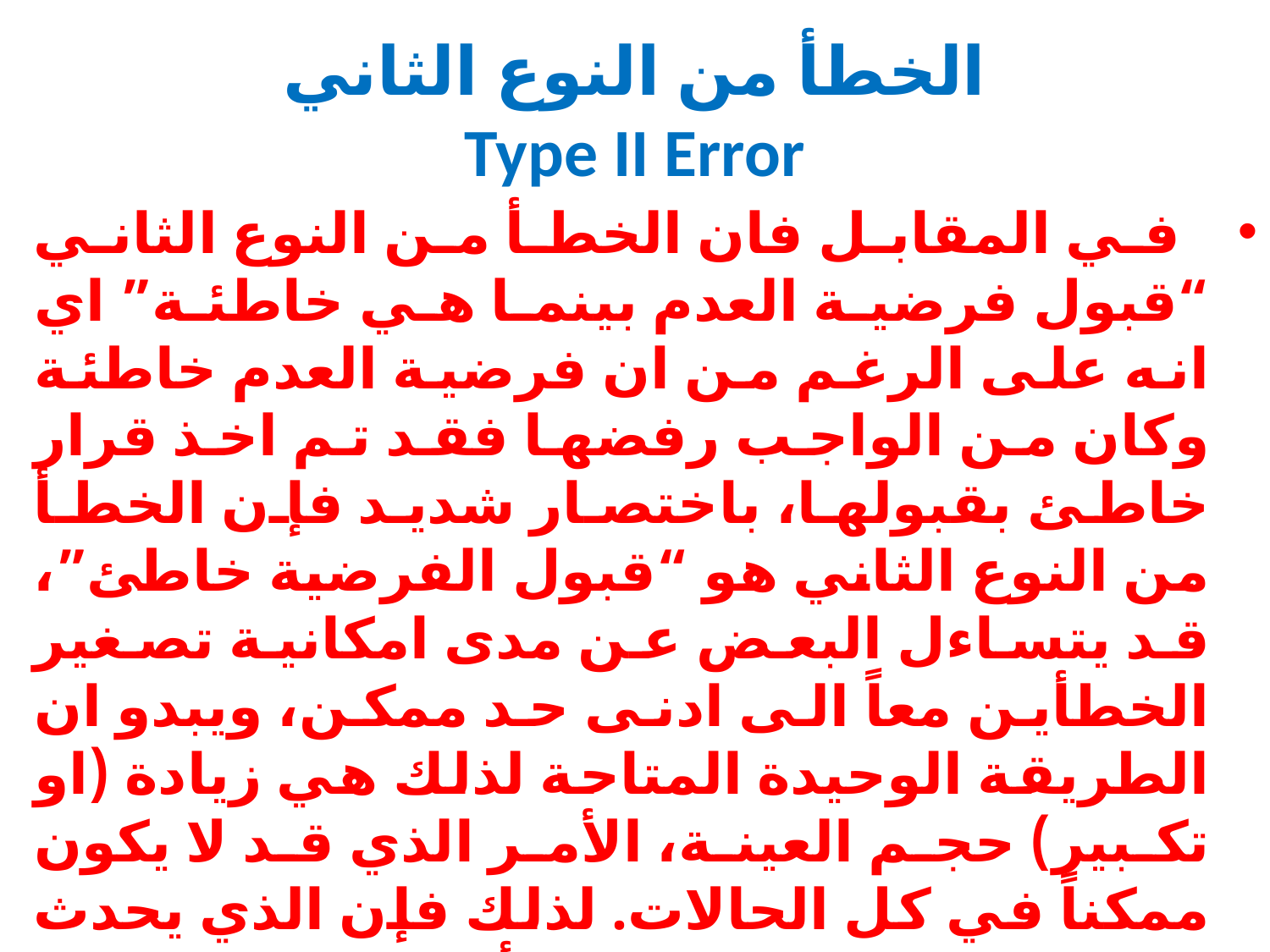

# الخطأ من النوع الثاني Type II Error
  في المقابل فان الخطأ من النوع الثاني “قبول فرضية العدم بينما هي خاطئة” اي انه على الرغم من ان فرضية العدم خاطئة وكان من الواجب رفضها فقد تم اخذ قرار خاطئ بقبولها، باختصار شديد فإن الخطأ من النوع الثاني هو “قبول الفرضية خاطئ”، قد يتساءل البعض عن مدى امكانية تصغير الخطأين معاً الى ادنى حد ممكن، ويبدو ان الطريقة الوحيدة المتاحة لذلك هي زيادة (او تكبير) حجم العينة، الأمر الذي قد لا يكون ممكناً في كل الحالات. لذلك فإن الذي يحدث عادة هو تثبيت احدهما كأن يكون نسبة او احتمال حدوث الخطأ من النوع الأول ومحاولة تصغير الآخر.